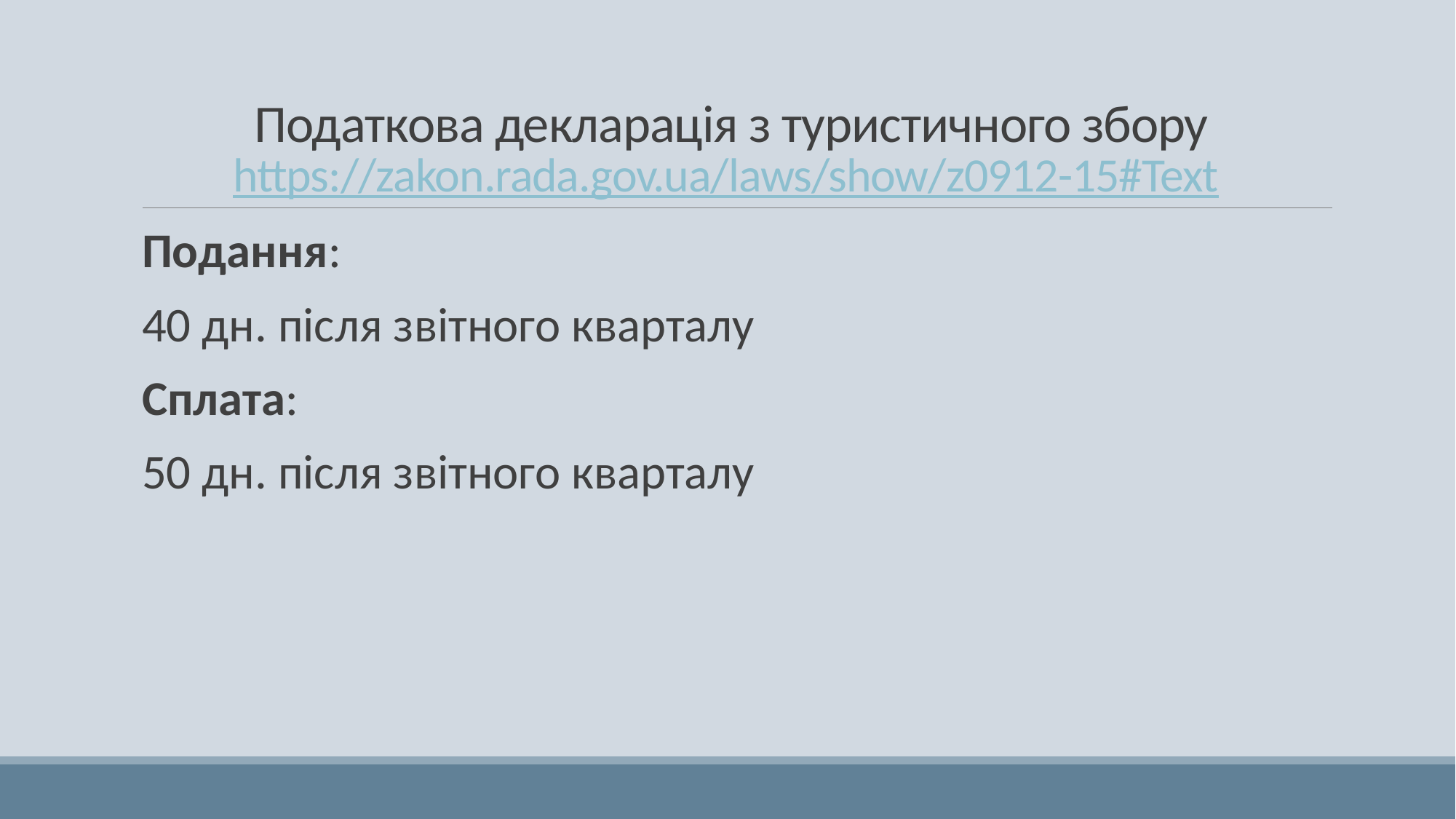

# Податкова декларація з туристичного збору https://zakon.rada.gov.ua/laws/show/z0912-15#Text
Подання:
40 дн. після звітного кварталу
Сплата:
50 дн. після звітного кварталу